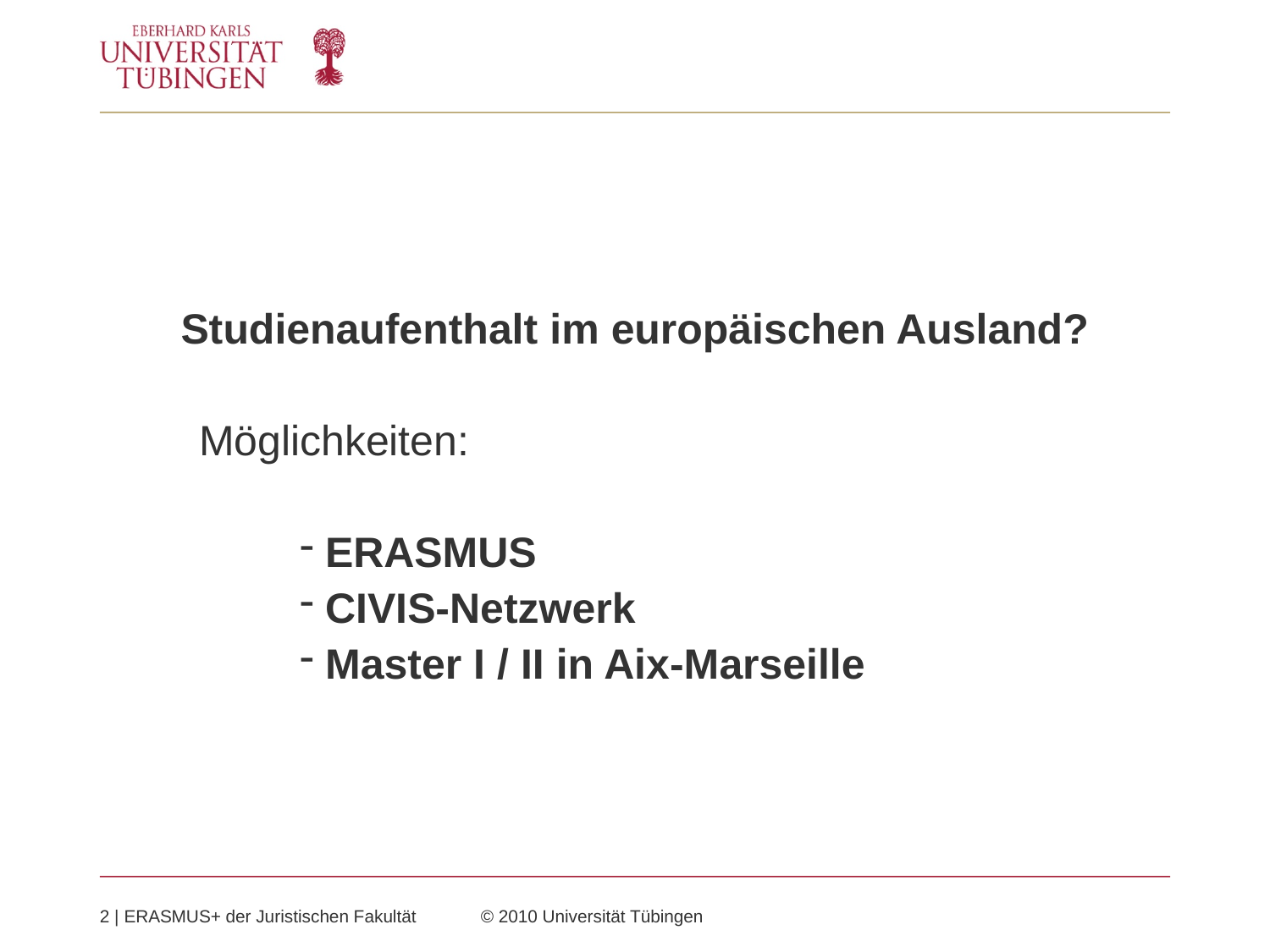

Studienaufenthalt im europäischen Ausland?

Möglichkeiten:

ERASMUS
CIVIS-Netzwerk
Master I / II in Aix-Marseille
2 | ERASMUS+ der Juristischen Fakultät	© 2010 Universität Tübingen